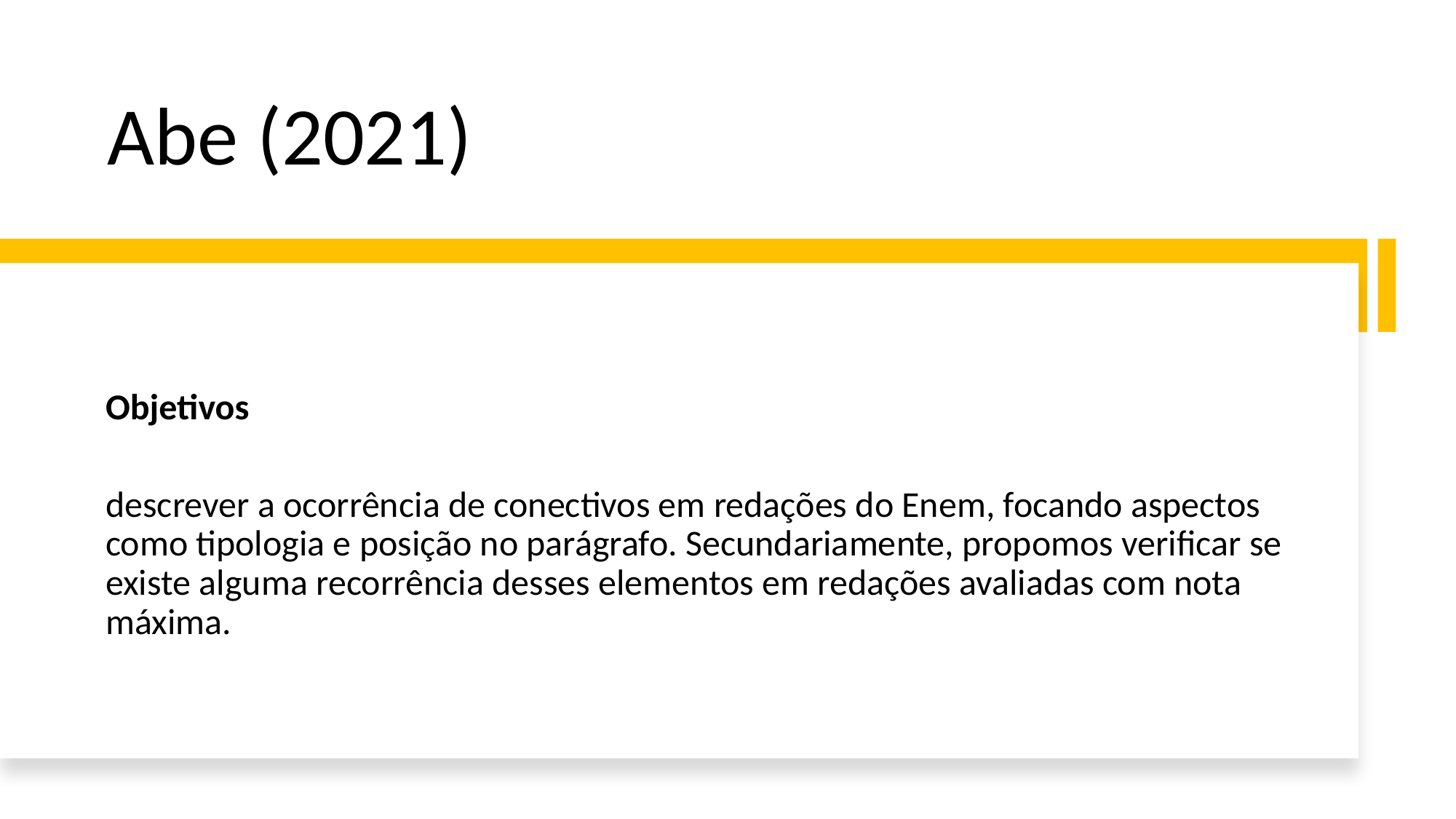

# Abe (2021)

Objetivos

descrever a ocorrência de conectivos em redações do Enem, focando aspectos como tipologia e posição no parágrafo. Secundariamente, propomos verificar se existe alguma recorrência desses elementos em redações avaliadas com nota máxima.